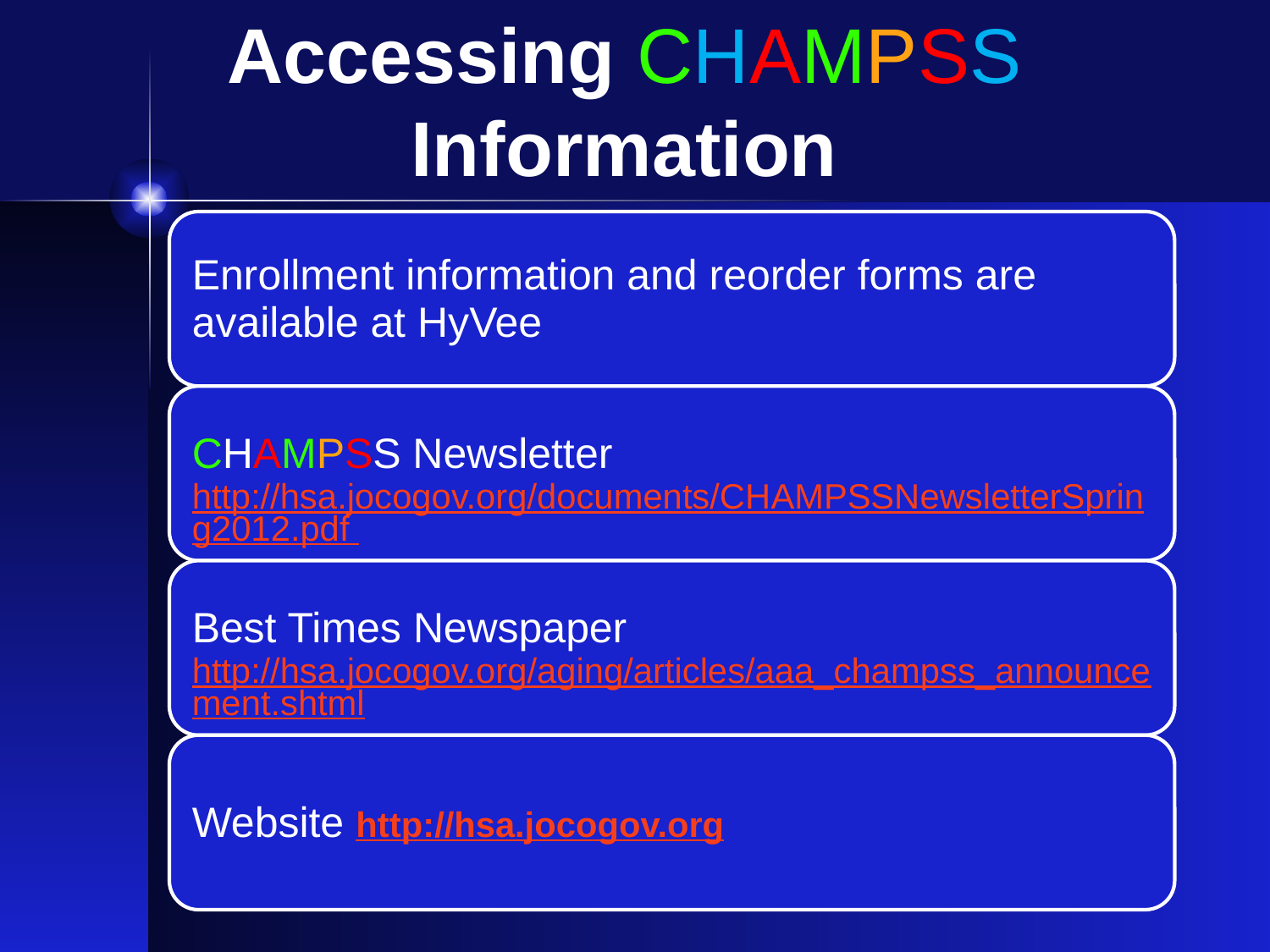

Accessing CHAMPSS
Information
Enrollment information and reorder forms are available at HyVee
CHAMPSS Newsletter http://hsa.jocogov.org/documents/CHAMPSSNewsletterSpring2012.pdf
Best Times Newspaper http://hsa.jocogov.org/aging/articles/aaa_champss_announcement.shtml
Website http://hsa.jocogov.org